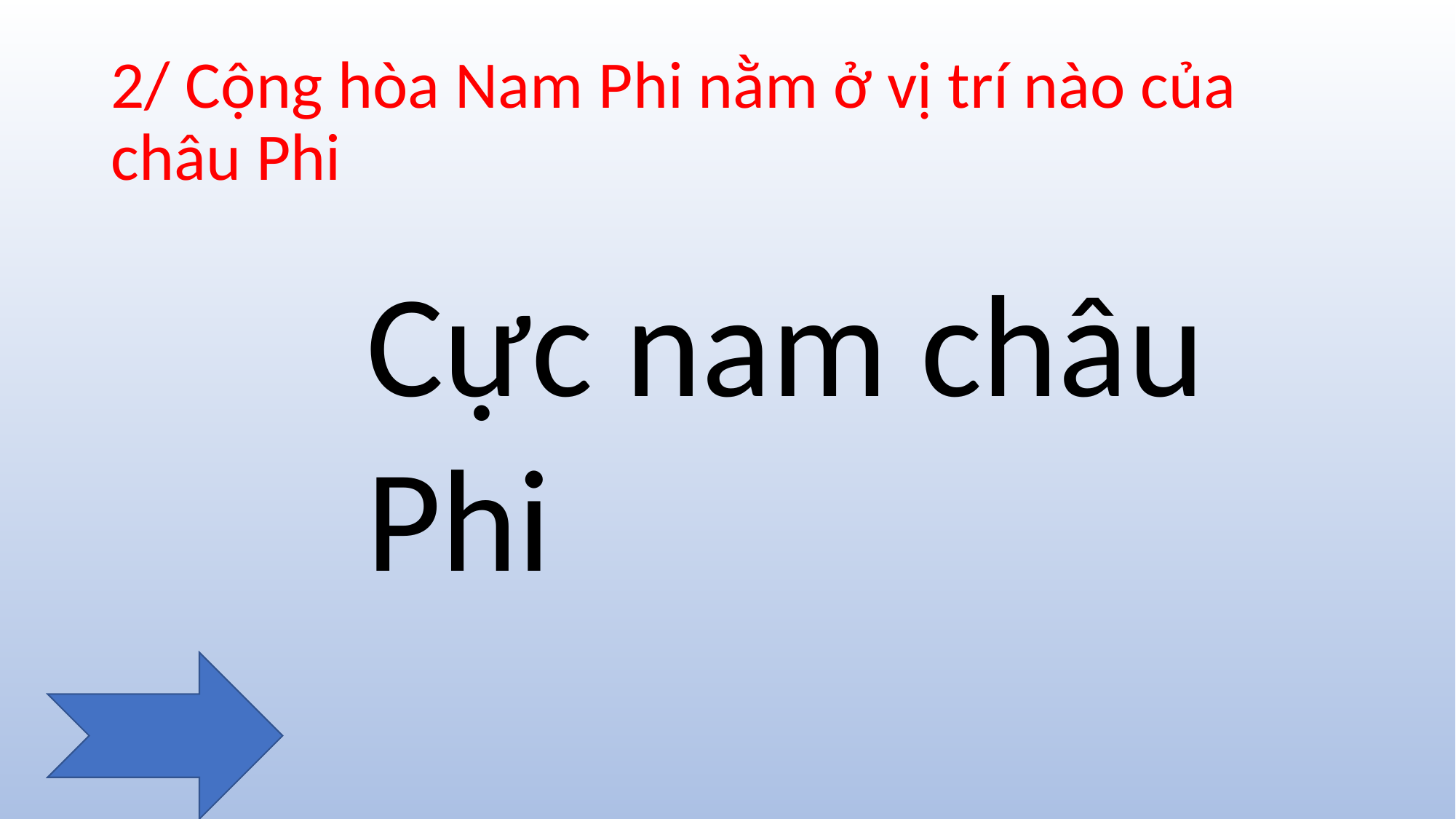

# 2/ Cộng hòa Nam Phi nằm ở vị trí nào của châu Phi
Cực nam châu Phi